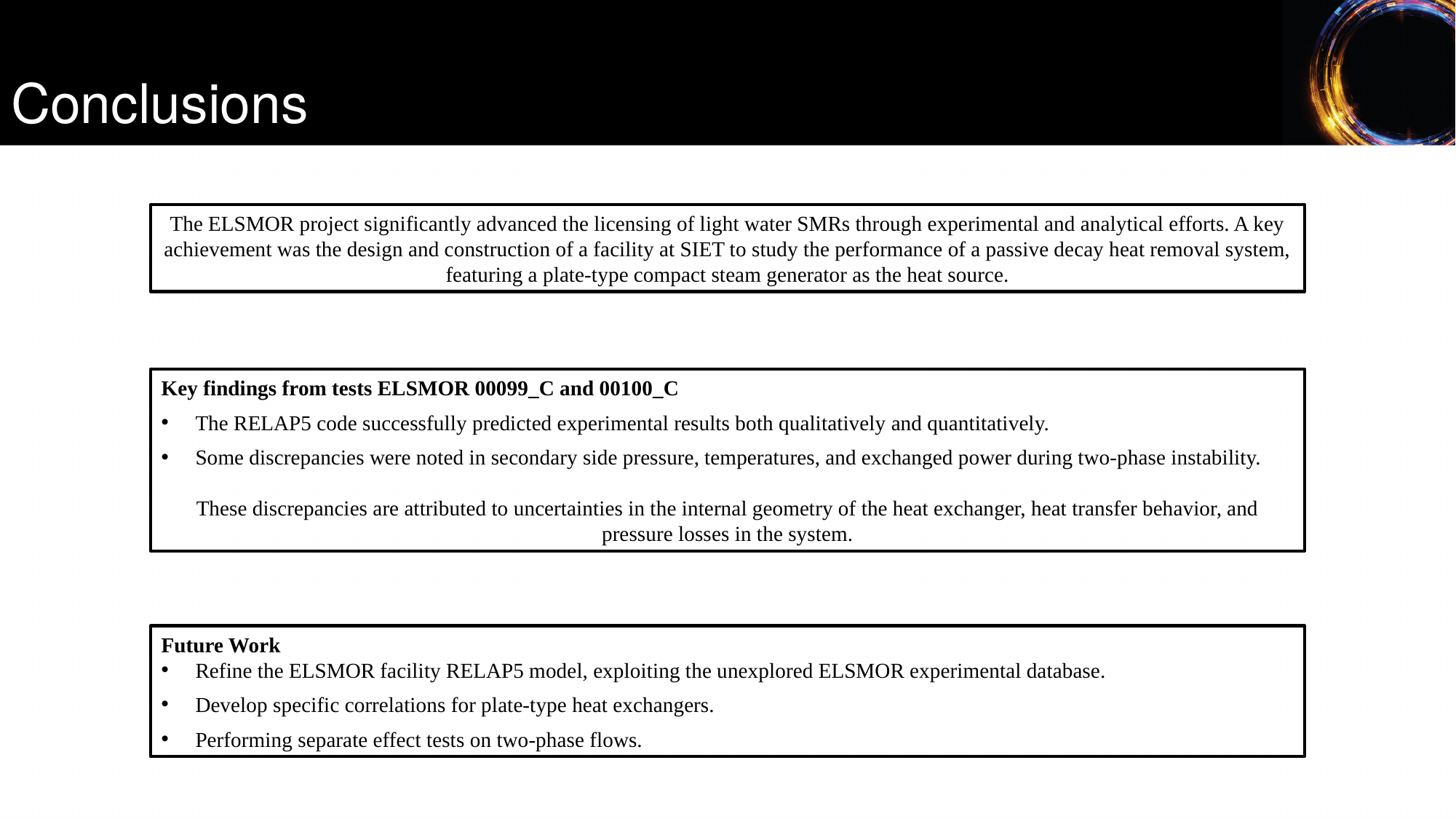

Conclusions
The ELSMOR project significantly advanced the licensing of light water SMRs through experimental and analytical efforts. A key achievement was the design and construction of a facility at SIET to study the performance of a passive decay heat removal system, featuring a plate-type compact steam generator as the heat source.
Key findings from tests ELSMOR 00099_C and 00100_C
The RELAP5 code successfully predicted experimental results both qualitatively and quantitatively.
Some discrepancies were noted in secondary side pressure, temperatures, and exchanged power during two-phase instability.

These discrepancies are attributed to uncertainties in the internal geometry of the heat exchanger, heat transfer behavior, and pressure losses in the system.
Future Work
Refine the ELSMOR facility RELAP5 model, exploiting the unexplored ELSMOR experimental database.
Develop specific correlations for plate-type heat exchangers.
Performing separate effect tests on two-phase flows.